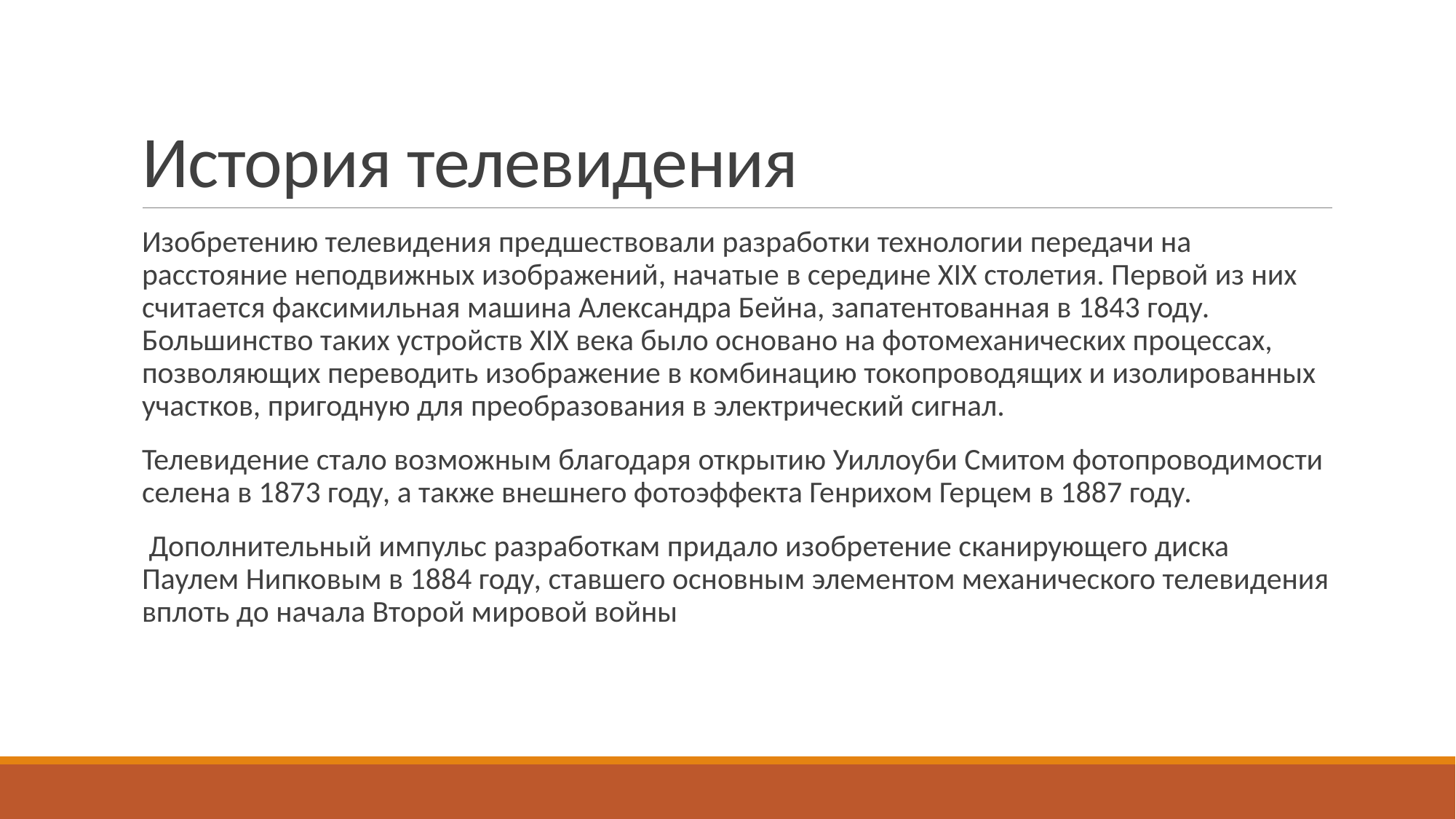

# История телевидения
Изобретению телевидения предшествовали разработки технологии передачи на расстояние неподвижных изображений, начатые в середине XIX столетия. Первой из них считается факсимильная машина Александра Бейна, запатентованная в 1843 году. Большинство таких устройств XIX века было основано на фотомеханических процессах, позволяющих переводить изображение в комбинацию токопроводящих и изолированных участков, пригодную для преобразования в электрический сигнал.
Телевидение стало возможным благодаря открытию Уиллоуби Смитом фотопроводимости селена в 1873 году, а также внешнего фотоэффекта Генрихом Герцем в 1887 году.
 Дополнительный импульс разработкам придало изобретение сканирующего диска Паулем Нипковым в 1884 году, ставшего основным элементом механического телевидения вплоть до начала Второй мировой войны